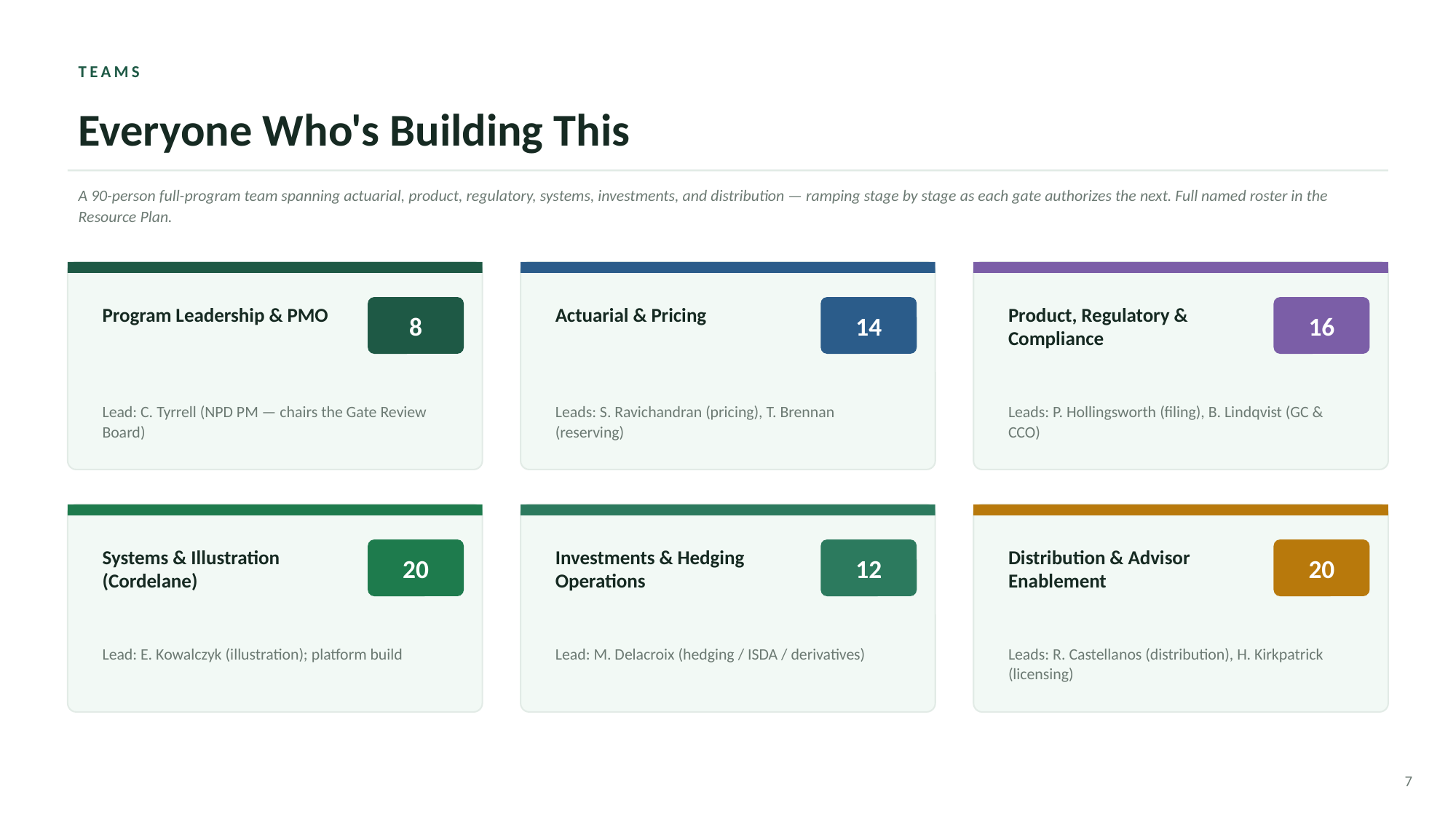

TEAMS
Everyone Who's Building This

A 90-person full-program team spanning actuarial, product, regulatory, systems, investments, and distribution — ramping stage by stage as each gate authorizes the next. Full named roster in the Resource Plan.

Program Leadership & PMO

8
Actuarial & Pricing

14
Product, Regulatory & Compliance

16
Lead: C. Tyrrell (NPD PM — chairs the Gate Review Board)
Leads: S. Ravichandran (pricing), T. Brennan (reserving)
Leads: P. Hollingsworth (filing), B. Lindqvist (GC & CCO)

Systems & Illustration (Cordelane)

20
Investments & Hedging Operations

12
Distribution & Advisor Enablement

20
Lead: E. Kowalczyk (illustration); platform build
Lead: M. Delacroix (hedging / ISDA / derivatives)
Leads: R. Castellanos (distribution), H. Kirkpatrick (licensing)
7